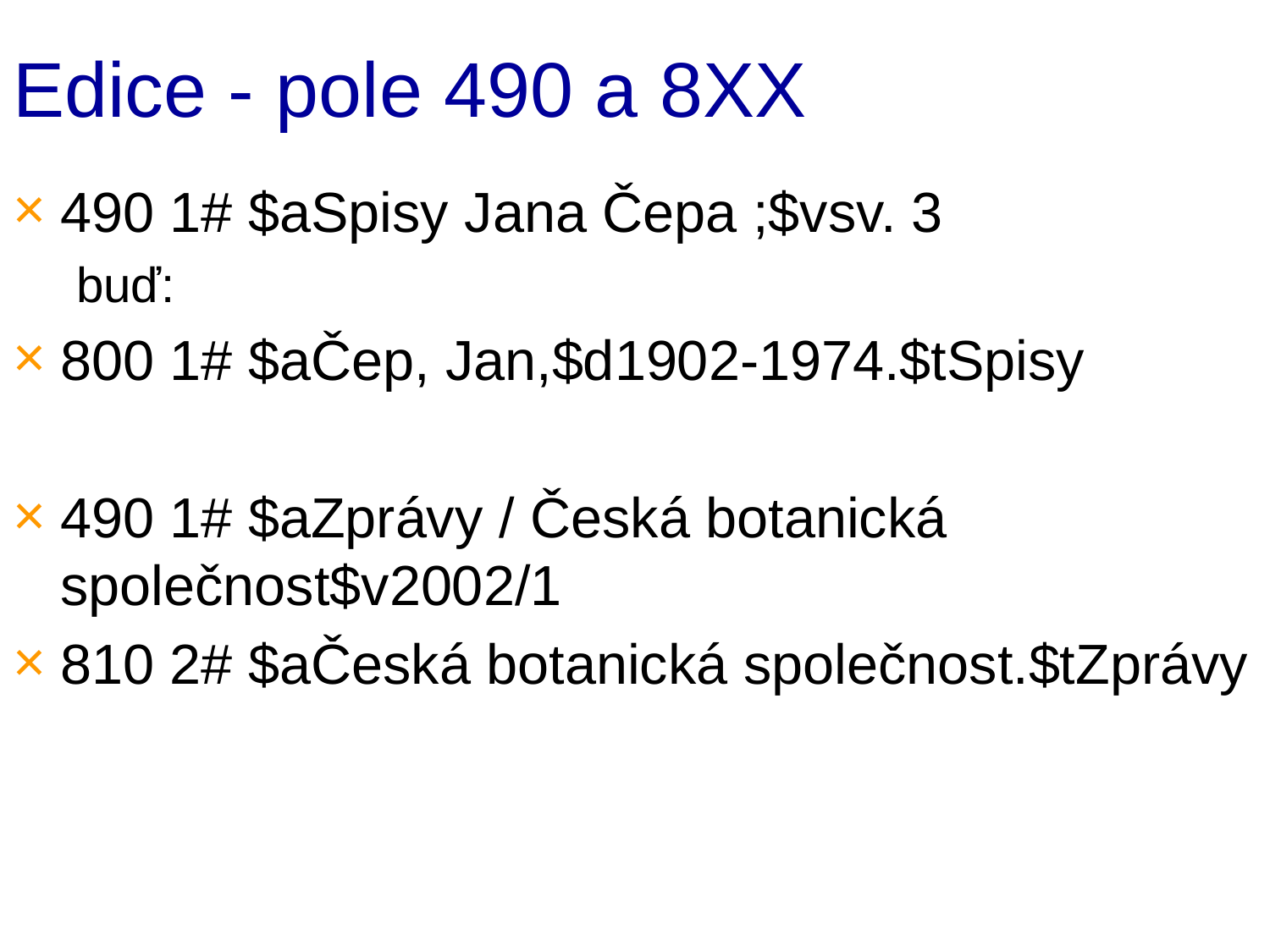

# Edice - pole 490 a 8XX
490 1# $aSpisy Jana Čepa ;$vsv. 3
buď:
800 1# $aČep, Jan,$d1902-1974.$tSpisy

490 1# $aZprávy / Česká botanická společnost$v2002/1
810 2# $aČeská botanická společnost.$tZprávy